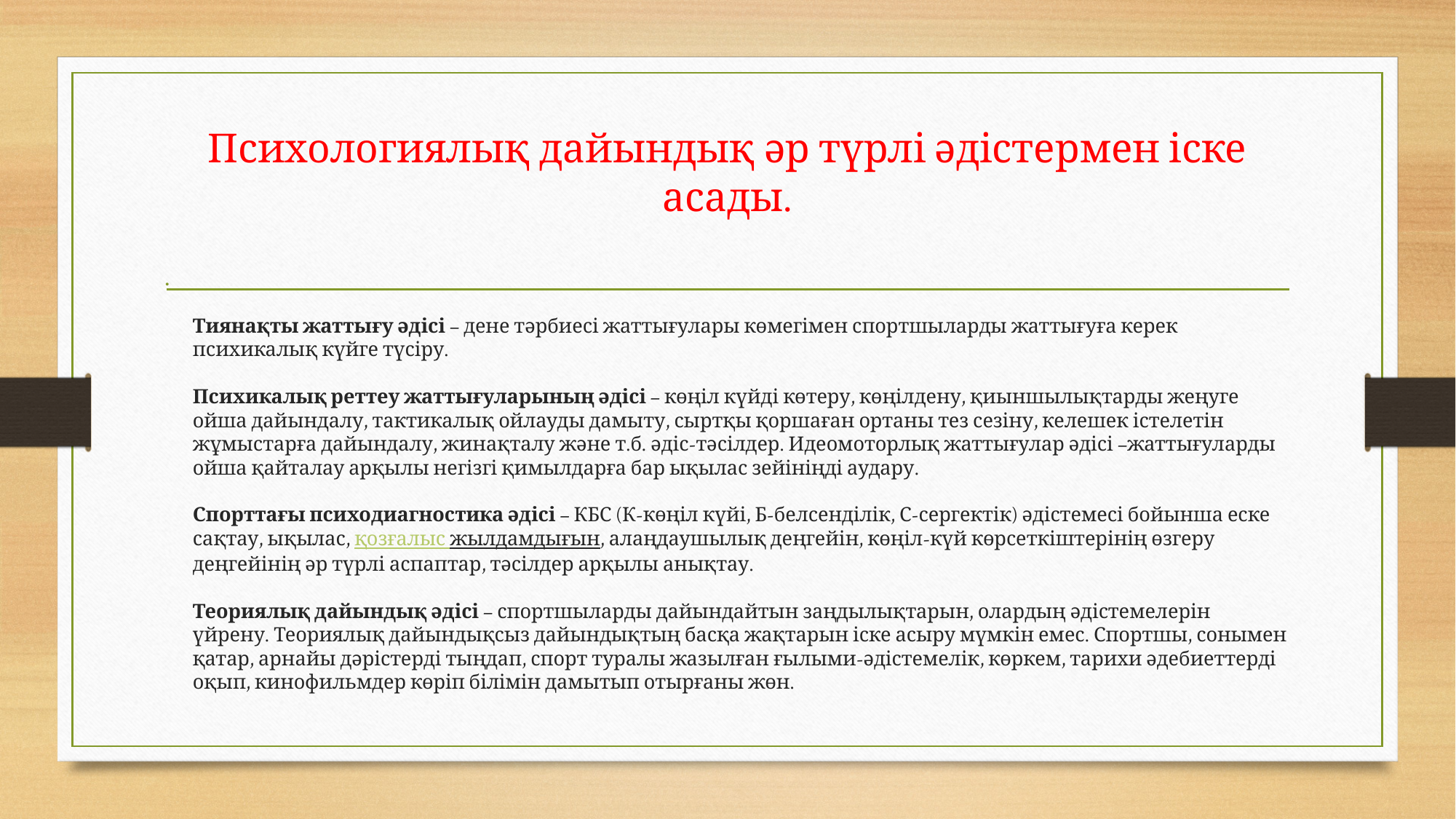

# Психологиялық дайындық әр түрлі әдістермен іске асады.
Тиянақты жаттығу әдісі – дене тәрбиесі жаттығулары көмегімен спортшыларды жаттығуға керек психикалық күйге түсіру.
Психикалық реттеу жаттығуларының әдісі – көңіл күйді көтеру, көңілдену, қиын­шылықтарды жеңуге ойша дайындалу, тактикалық ойлауды дамыту, сыртқы қоршаған ортаны тез сезіну, келешек істелетін жұмыстарға дайындалу, жинақталу және т.б. әдіс-тәсілдер. Идеомоторлық жаттығулар әдісі –жаттығуларды ойша қайталау арқылы негізгі қимылдарға бар ықылас зейініңді аудару.
Спорттағы психодиагностика әдісі – КБС (К-көңіл күйі, Б-белсенділік, С-сергектік) әдістемесі бойынша еске сақтау, ықылас, қозғалыс жылдамдығын, алаңдаушылық деңгейін, көңіл-күй көрсеткіштерінің өзгеру деңгейінің әр түрлі аспаптар, тәсілдер арқылы анықтау.
Теориялық дайындық әдісі – спортшыларды дайындайтын заңдылықтарын, олардың әдістемелерін үйрену. Теориялық дайындықсыз дайындықтың басқа жақтарын іске асыру мүмкін емес. Спортшы, сонымен қатар, арнайы дәрістерді тыңдап, спорт туралы жазылған ғылыми-әдістемелік, көркем, тарихи әдебиеттерді оқып, кинофильмдер көріп білімін дамытып отырғаны жөн.